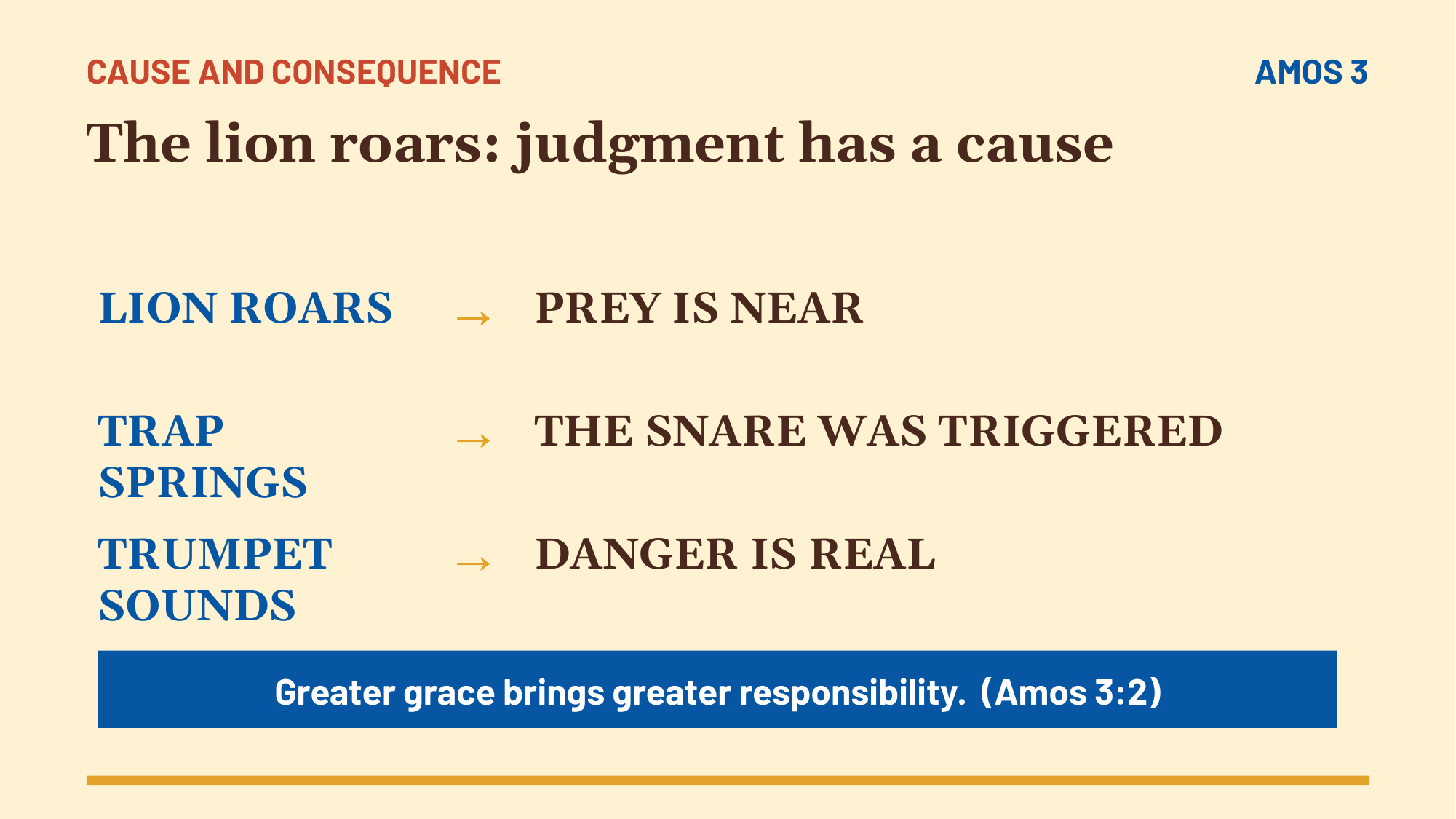

CAUSE AND CONSEQUENCE
AMOS 3
The lion roars: judgment has a cause
→
LION ROARS
PREY IS NEAR
→
TRAP SPRINGS
THE SNARE WAS TRIGGERED
→
TRUMPET SOUNDS
DANGER IS REAL

Greater grace brings greater responsibility.  (Amos 3:2)